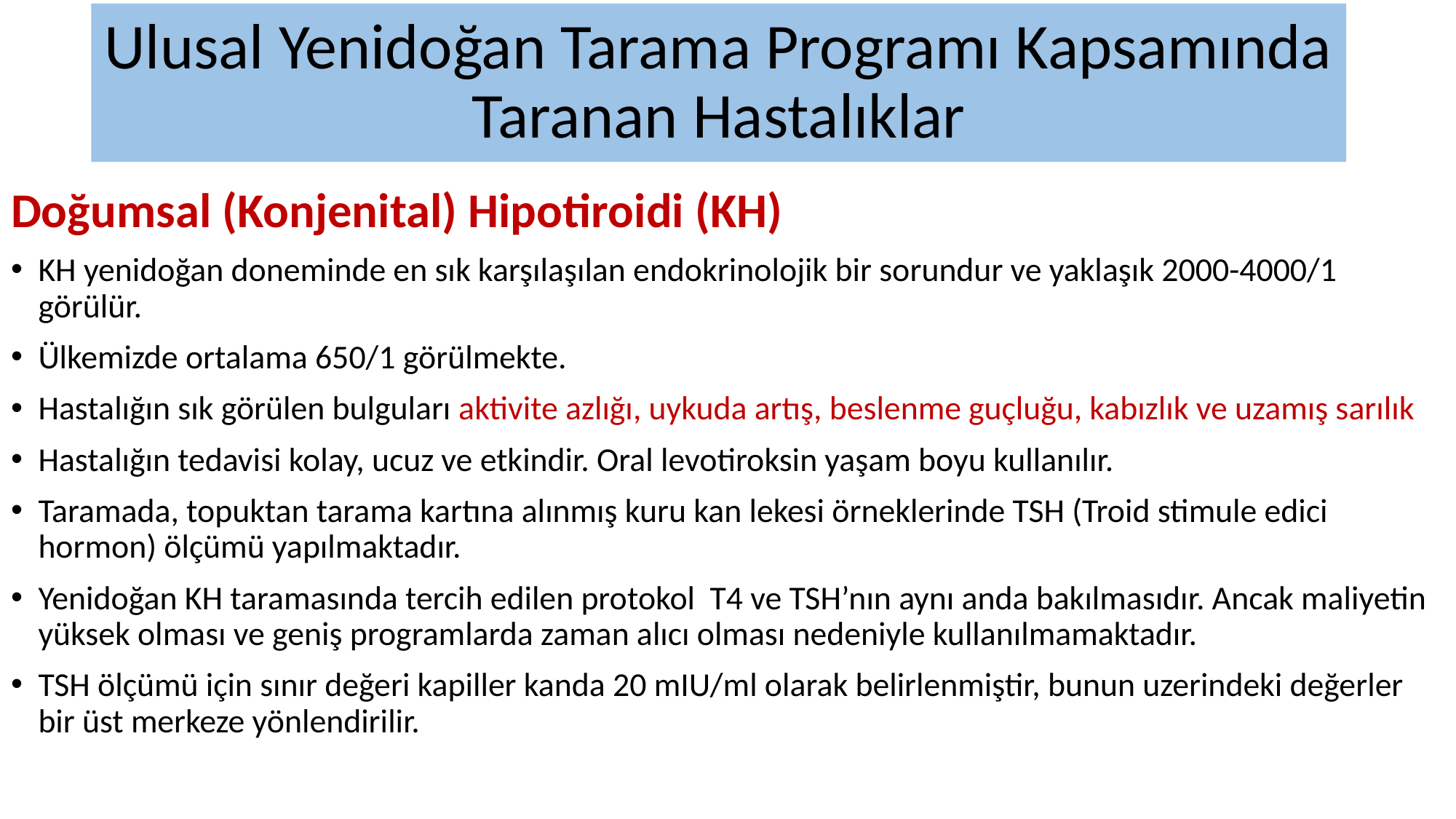

# Ulusal Yenidoğan Tarama Programı Kapsamında Taranan Hastalıklar
Doğumsal (Konjenital) Hipotiroidi (KH)
KH yenidoğan doneminde en sık karşılaşılan endokrinolojik bir sorundur ve yaklaşık 2000-4000/1 görülür.
Ülkemizde ortalama 650/1 görülmekte.
Hastalığın sık görülen bulguları aktivite azlığı, uykuda artış, beslenme guçluğu, kabızlık ve uzamış sarılık
Hastalığın tedavisi kolay, ucuz ve etkindir. Oral levotiroksin yaşam boyu kullanılır.
Taramada, topuktan tarama kartına alınmış kuru kan lekesi örneklerinde TSH (Troid stimule edici hormon) ölçümü yapılmaktadır.
Yenidoğan KH taramasında tercih edilen protokol  T4 ve TSH’nın aynı anda bakılmasıdır. Ancak maliyetin yüksek olması ve geniş programlarda zaman alıcı olması nedeniyle kullanılmamaktadır.
TSH ölçümü için sınır değeri kapiller kanda 20 mIU/ml olarak belirlenmiştir, bunun uzerindeki değerler bir üst merkeze yönlendirilir.